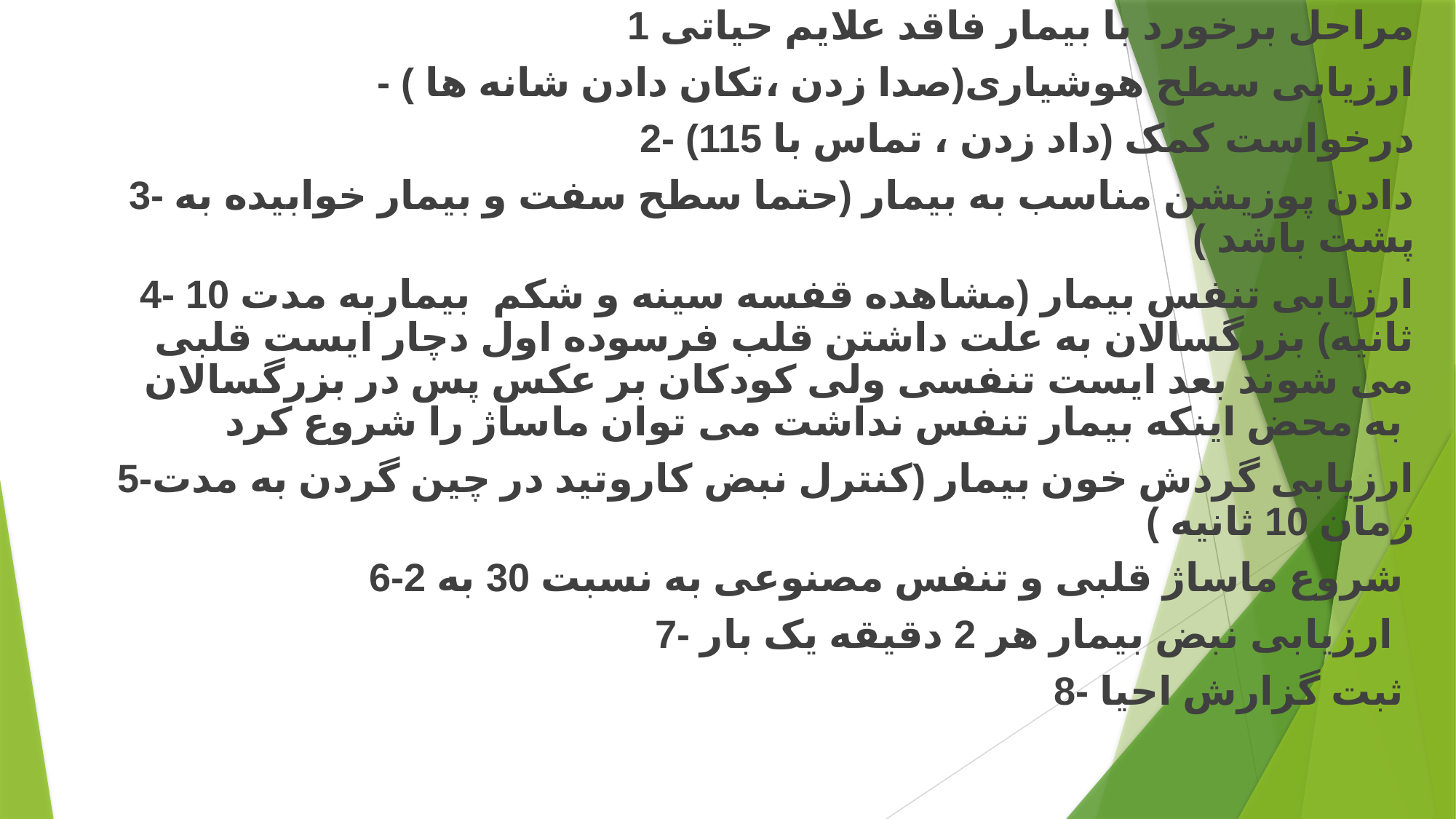

1 مراحل برخورد با بیمار فاقد علایم حیاتی
- ارزیابی سطح هوشیاری(صدا زدن ،تکان دادن شانه ها )
2- درخواست کمک (داد زدن ، تماس با 115)
3- دادن پوزیشن مناسب به بیمار (حتما سطح سفت و بیمار خوابیده به پشت باشد )
4- ارزیابی تنفس بیمار (مشاهده قفسه سینه و شکم  بیماربه مدت 10 ثانیه) بزرگسالان به علت داشتن قلب فرسوده اول دچار ایست قلبی می شوند بعد ایست تنفسی ولی کودکان بر عکس پس در بزرگسالان به محض اینکه بیمار تنفس نداشت می توان ماساژ را شروع کرد
5-ارزیابی گردش خون بیمار (کنترل نبض کاروتید در چین گردن به مدت زمان 10 ثانیه )
6-شروع ماساژ قلبی و تنفس مصنوعی به نسبت 30 به 2
7- ارزیابی نبض بیمار هر 2 دقیقه یک بار
8- ثبت گزارش احیا